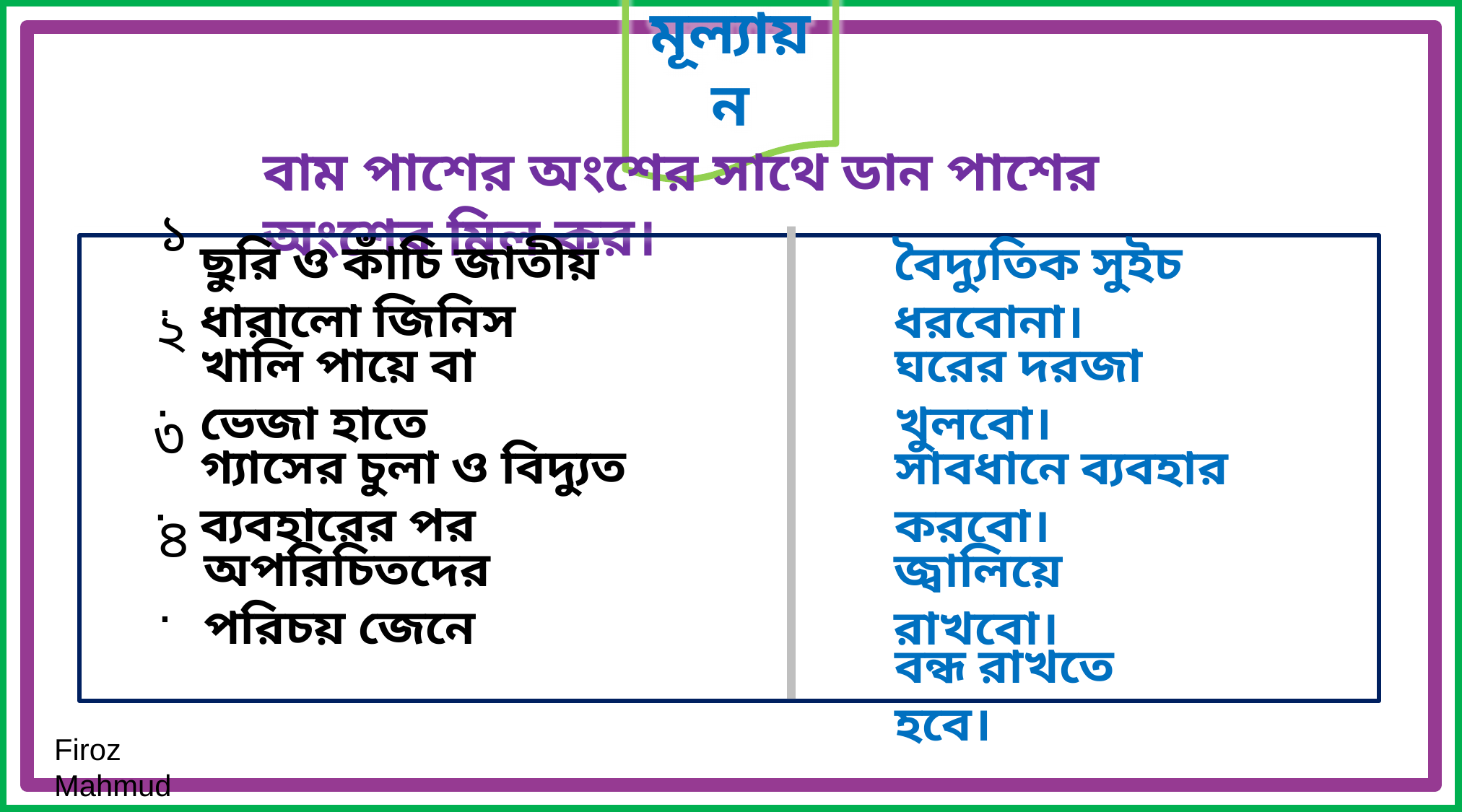

মূল্যায়ন
বাম পাশের অংশের সাথে ডান পাশের অংশের মিল কর।

ছুরি ও কাঁচি জাতীয় ধারালো জিনিস

বৈদ্যুতিক সুইচ ধরবোনা।
১.
খালি পায়ে বা ভেজা হাতে
ঘরের দরজা খুলবো।
২.
গ্যাসের চুলা ও বিদ্যুত ব্যবহারের পর
সাবধানে ব্যবহার করবো।
৩.
অপরিচিতদের পরিচয় জেনে
জ্বালিয়ে রাখবো।
৪.
বন্ধ রাখতে হবে।